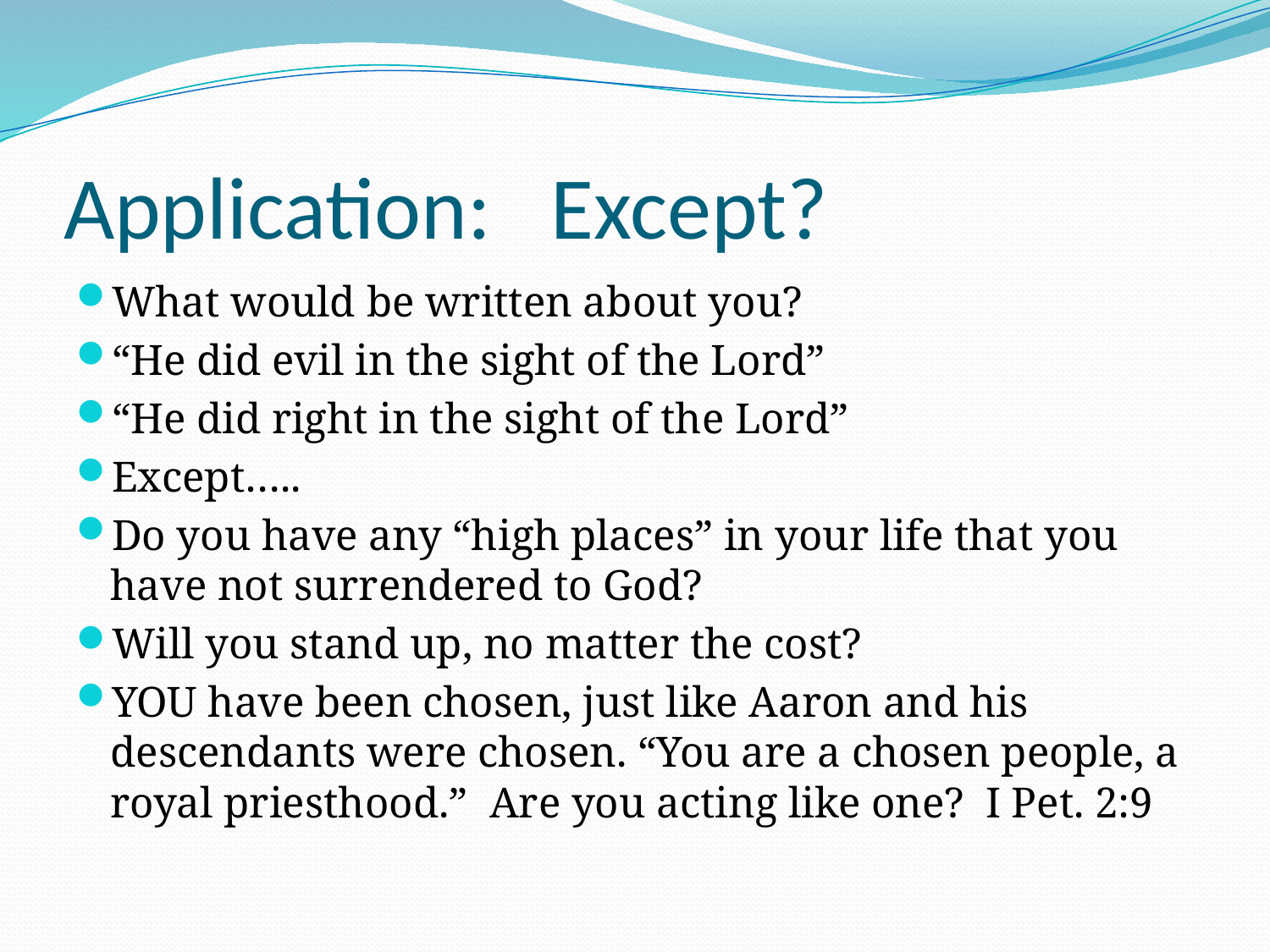

# Application:   Except?
What would be written about you?
“He did evil in the sight of the Lord”
“He did right in the sight of the Lord”
Except…..
Do you have any “high places” in your life that you have not surrendered to God?
Will you stand up, no matter the cost?
YOU have been chosen, just like Aaron and his descendants were chosen. “You are a chosen people, a royal priesthood.”  Are you acting like one?  I Pet. 2:9